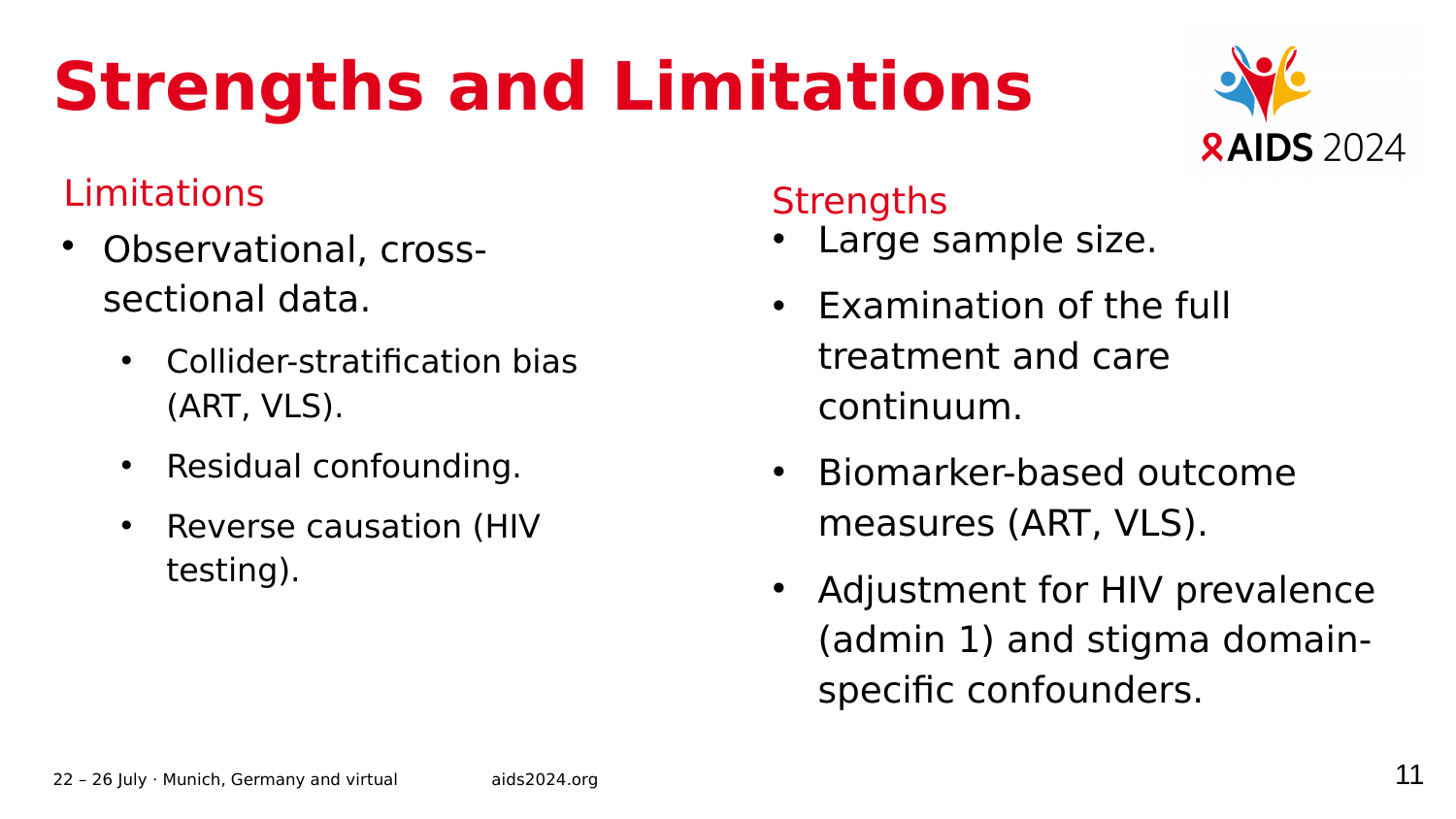

# Strengths and Limitations
Limitations
Strengths
Large sample size.
Examination of the full treatment and care continuum.
Biomarker-based outcome measures (ART, VLS).
Adjustment for HIV prevalence (admin 1) and stigma domain-specific confounders.
Observational, cross-sectional data.
Collider-stratification bias (ART, VLS).
Residual confounding.
Reverse causation (HIV testing).
11